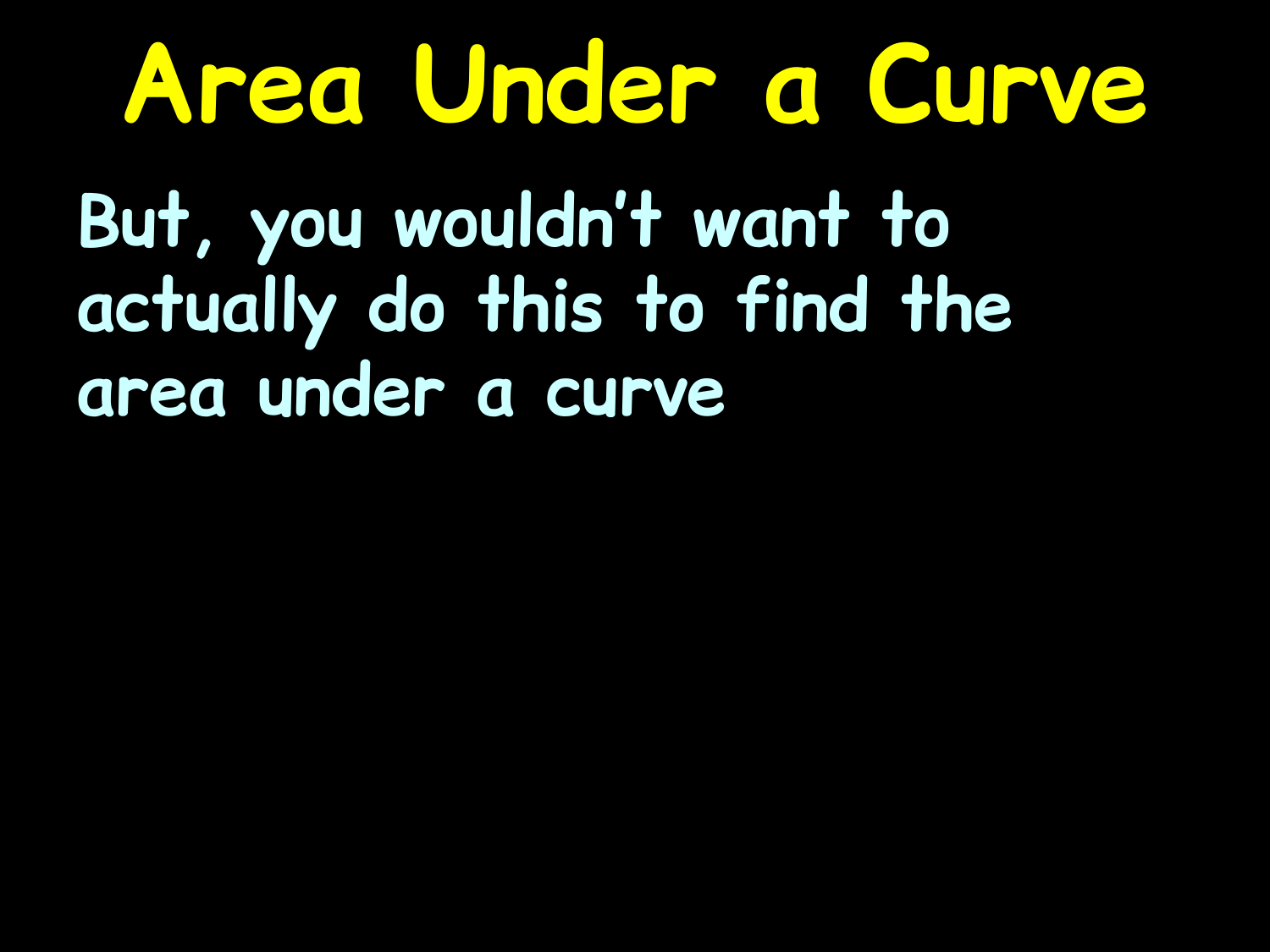

# Area Under a Curve
But, you wouldn’t want to actually do this to find the area under a curve